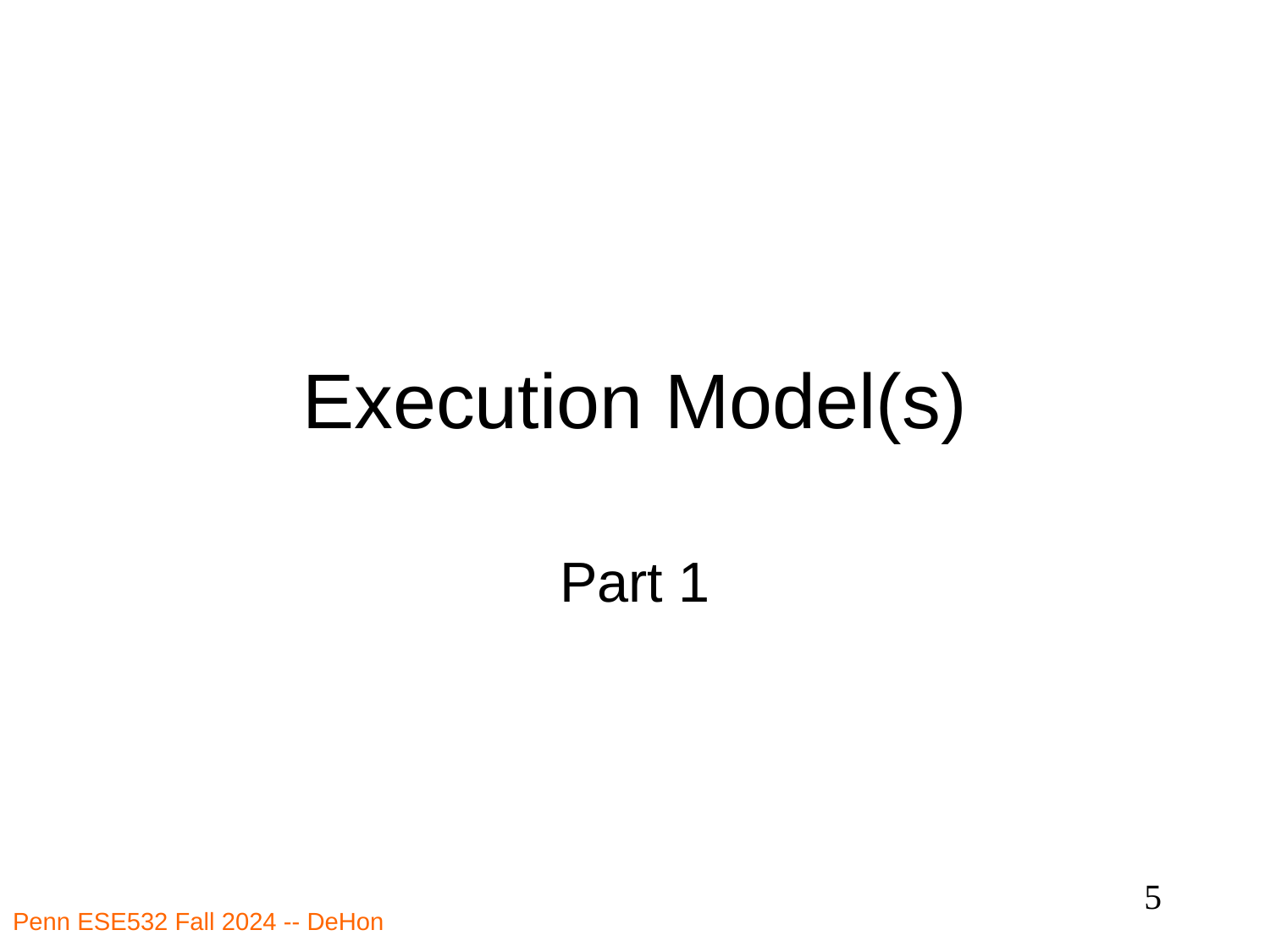

# Execution Model(s)
Part 1
5
Penn ESE532 Fall 2024 -- DeHon